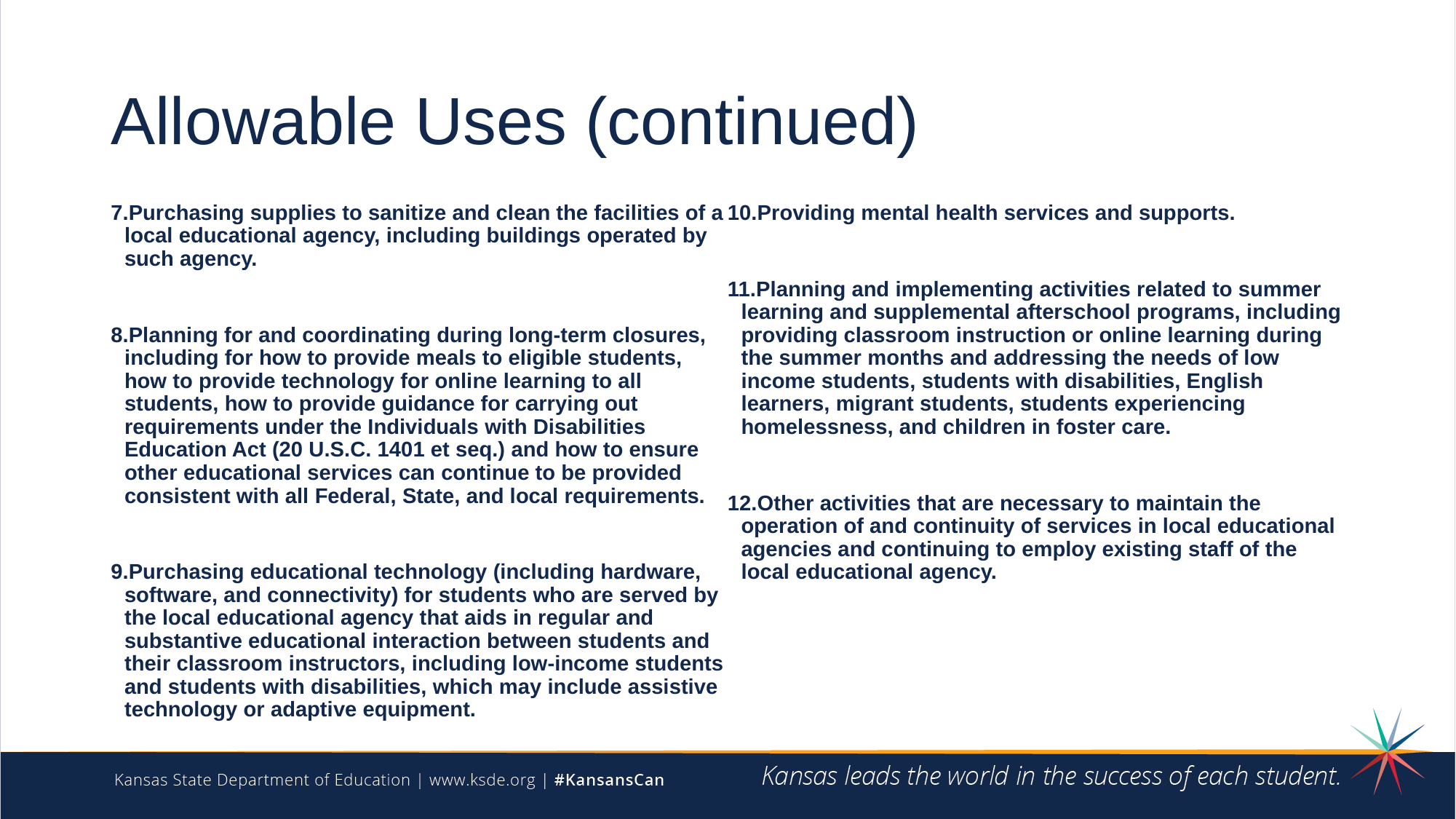

# Allowable Uses (continued)
Purchasing supplies to sanitize and clean the facilities of a local educational agency, including buildings operated by such agency.

Planning for and coordinating during long-term closures, including for how to provide meals to eligible students, how to provide technology for online learning to all students, how to provide guidance for carrying out requirements under the Individuals with Disabilities Education Act (20 U.S.C. 1401 et seq.) and how to ensure other educational services can continue to be provided consistent with all Federal, State, and local requirements.

Purchasing educational technology (including hardware, software, and connectivity) for students who are served by the local educational agency that aids in regular and substantive educational interaction between students and their classroom instructors, including low-income students and students with disabilities, which may include assistive technology or adaptive equipment.
Providing mental health services and supports.

Planning and implementing activities related to summer learning and supplemental afterschool programs, including providing classroom instruction or online learning during the summer months and addressing the needs of low income students, students with disabilities, English learners, migrant students, students experiencing homelessness, and children in foster care.

Other activities that are necessary to maintain the operation of and continuity of services in local educational agencies and continuing to employ existing staff of the local educational agency.